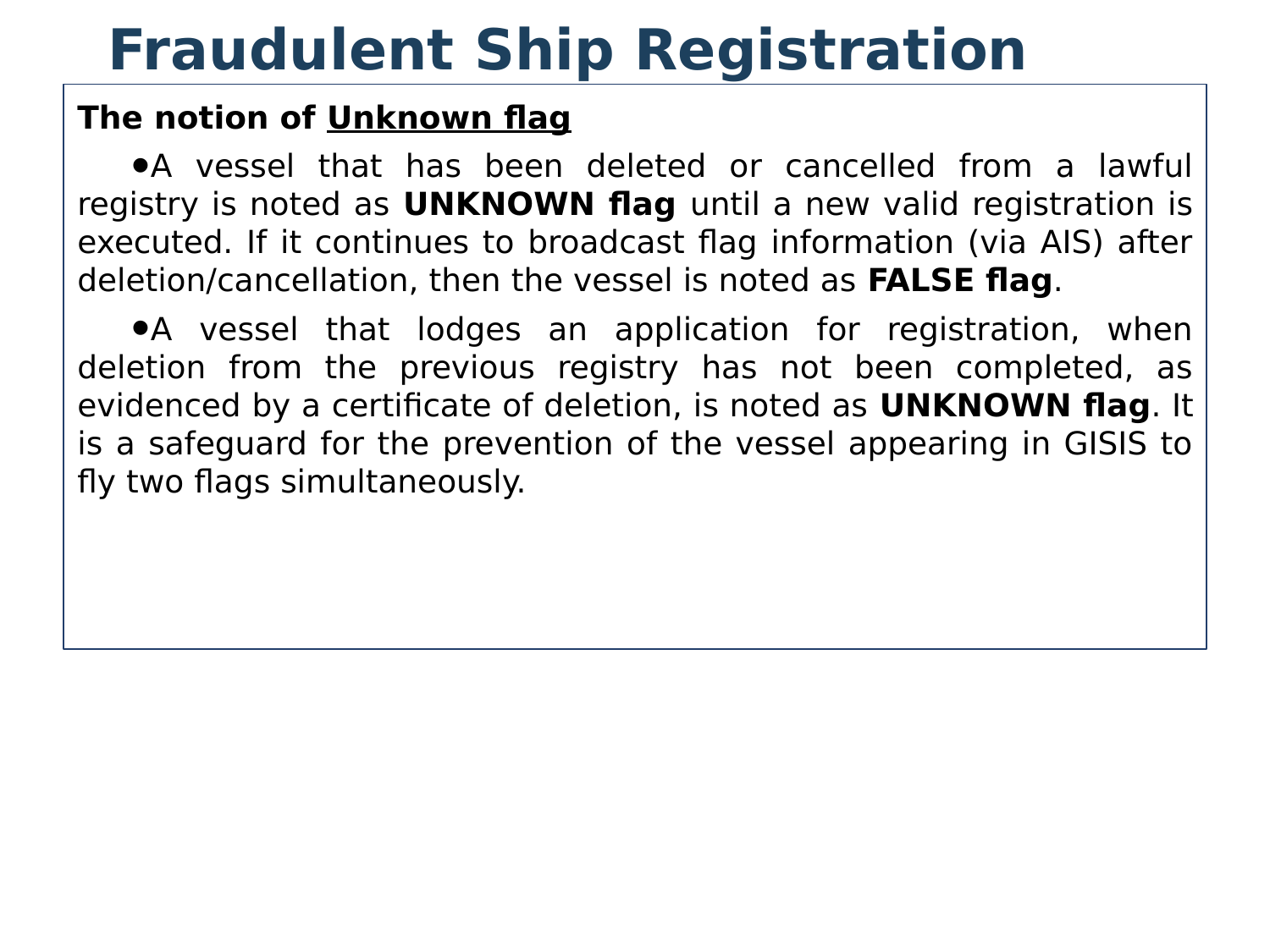

# Fraudulent Ship Registration
The notion of Unknown flag
A vessel that has been deleted or cancelled from a lawful registry is noted as UNKNOWN flag until a new valid registration is executed. If it continues to broadcast flag information (via AIS) after deletion/cancellation, then the vessel is noted as FALSE flag.
A vessel that lodges an application for registration, when deletion from the previous registry has not been completed, as evidenced by a certificate of deletion, is noted as UNKNOWN flag. It is a safeguard for the prevention of the vessel appearing in GISIS to fly two flags simultaneously.